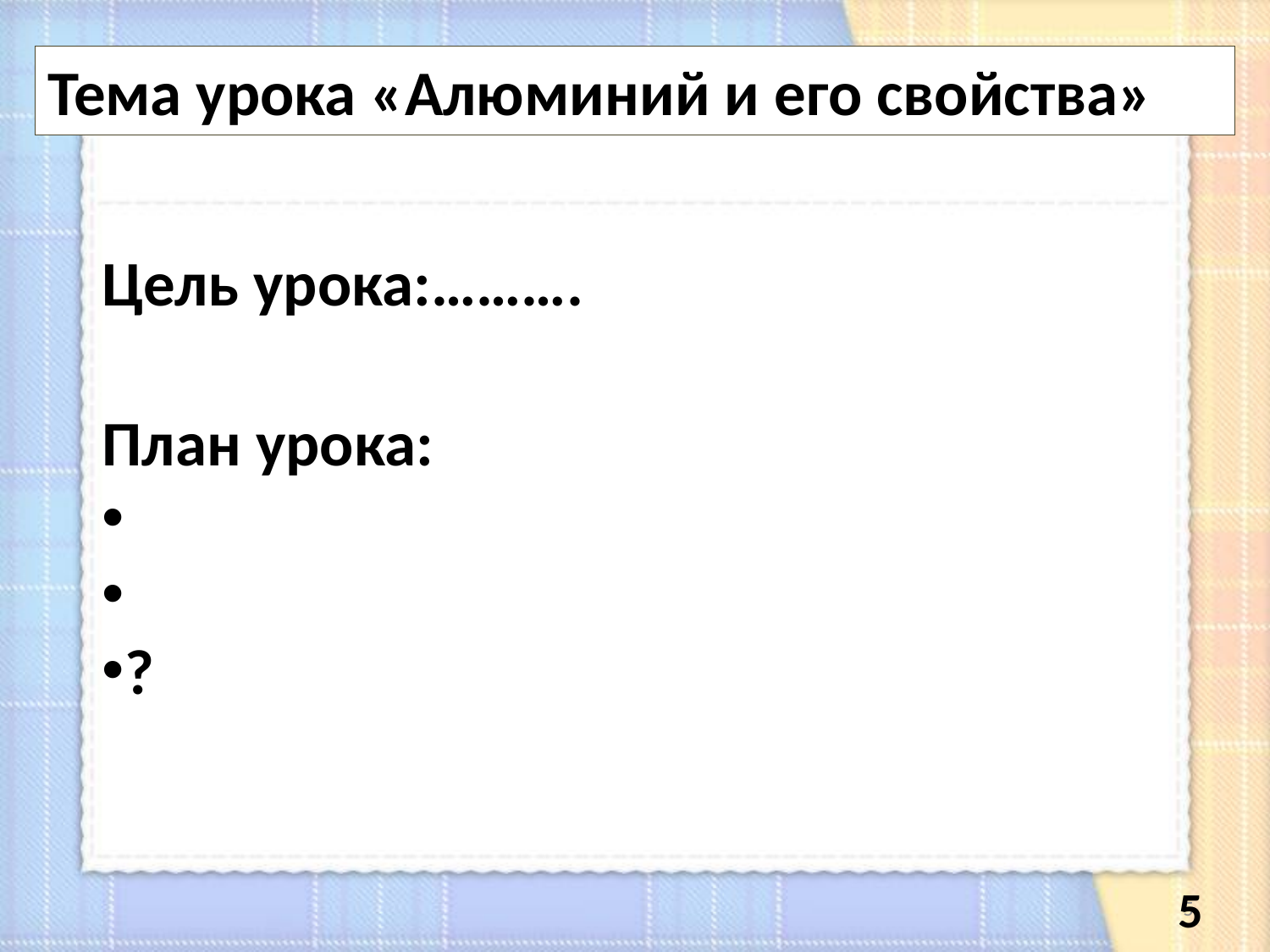

Тема урока «Алюминий и его свойства»
Цель урока:……….
План урока:

?
5
5